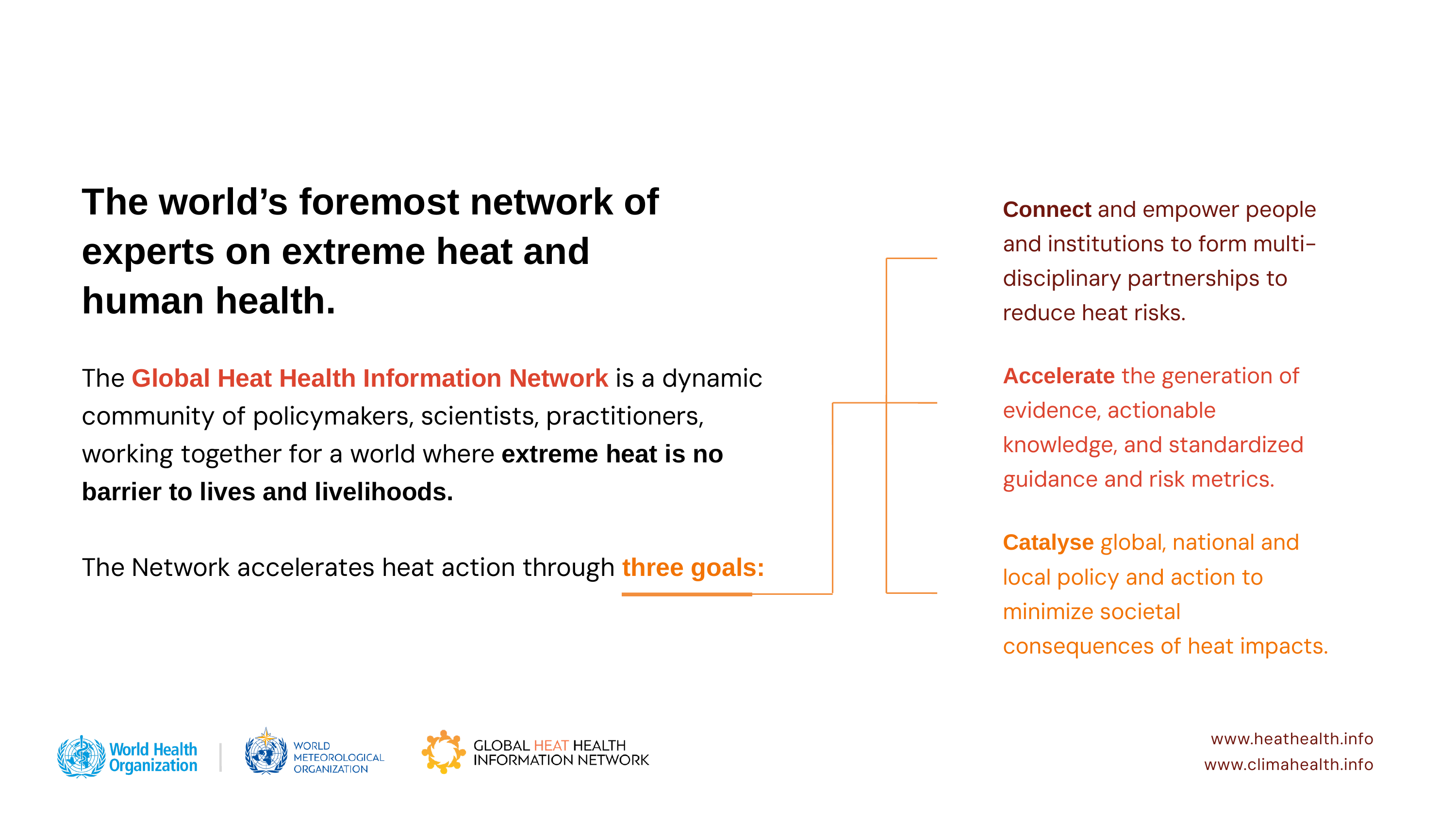

The world’s foremost network of experts on extreme heat and human health.
Connect and empower people and institutions to form multi-disciplinary partnerships to reduce heat risks.

Accelerate the generation of evidence, actionable knowledge, and standardized guidance and risk metrics.
The Global Heat Health Information Network is a dynamic community of policymakers, scientists, practitioners, working together for a world where extreme heat is no barrier to lives and livelihoods.

The Network accelerates heat action through three goals:

Catalyse global, national and local policy and action to minimize societal consequences of heat impacts.

www.heathealth.info
www.climahealth.info